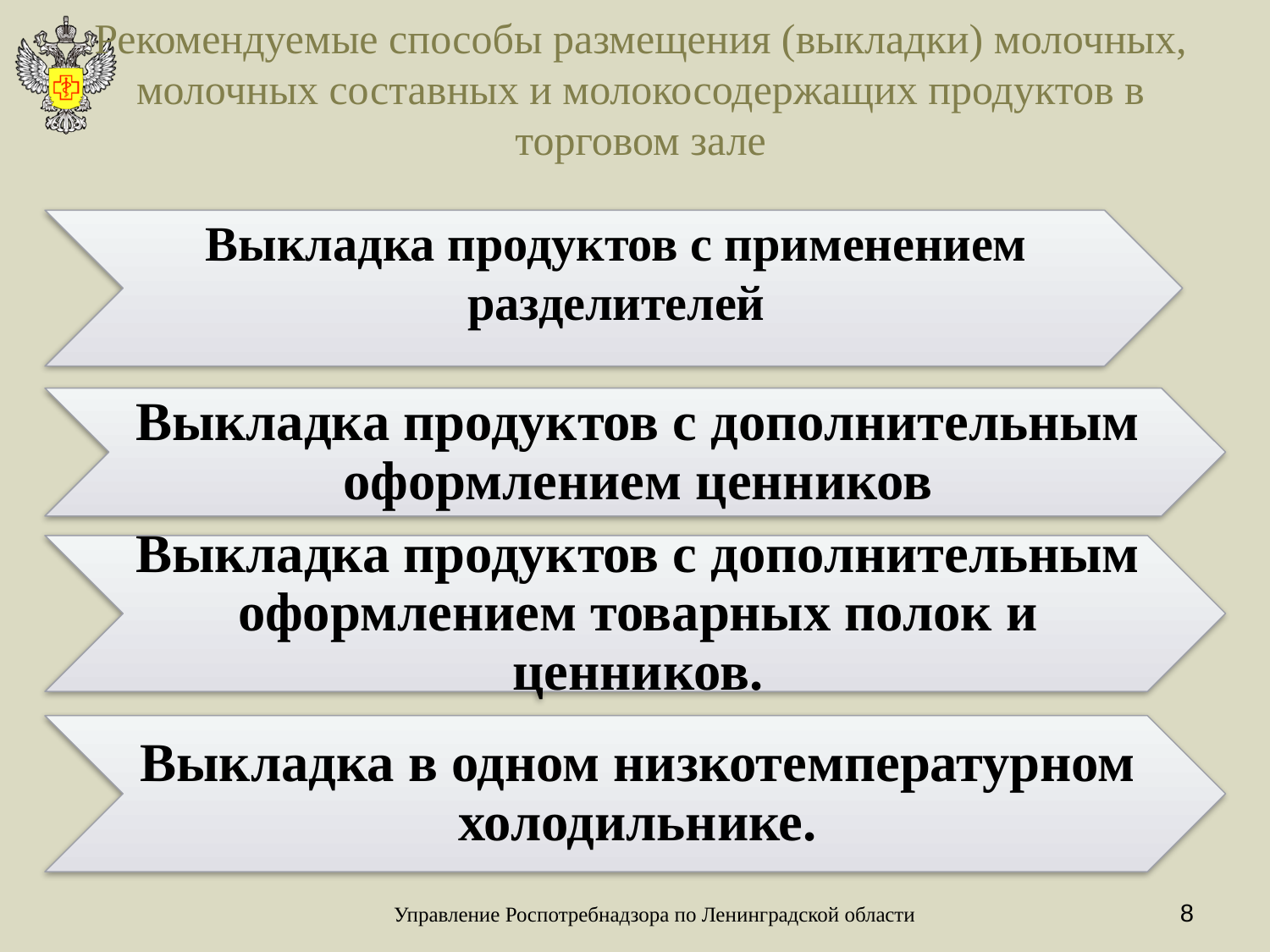

# Рекомендуемые способы размещения (выкладки) молочных, молочных составных и молокосодержащих продуктов в торговом зале
Выкладка продуктов с применением разделителей

Выкладка продуктов с дополнительным оформлением ценников
Выкладка продуктов с дополнительным оформлением товарных полок и ценников.
Выкладка в одном низкотемпературном холодильнике.
8
Управление Роспотребнадзора по Ленинградской области